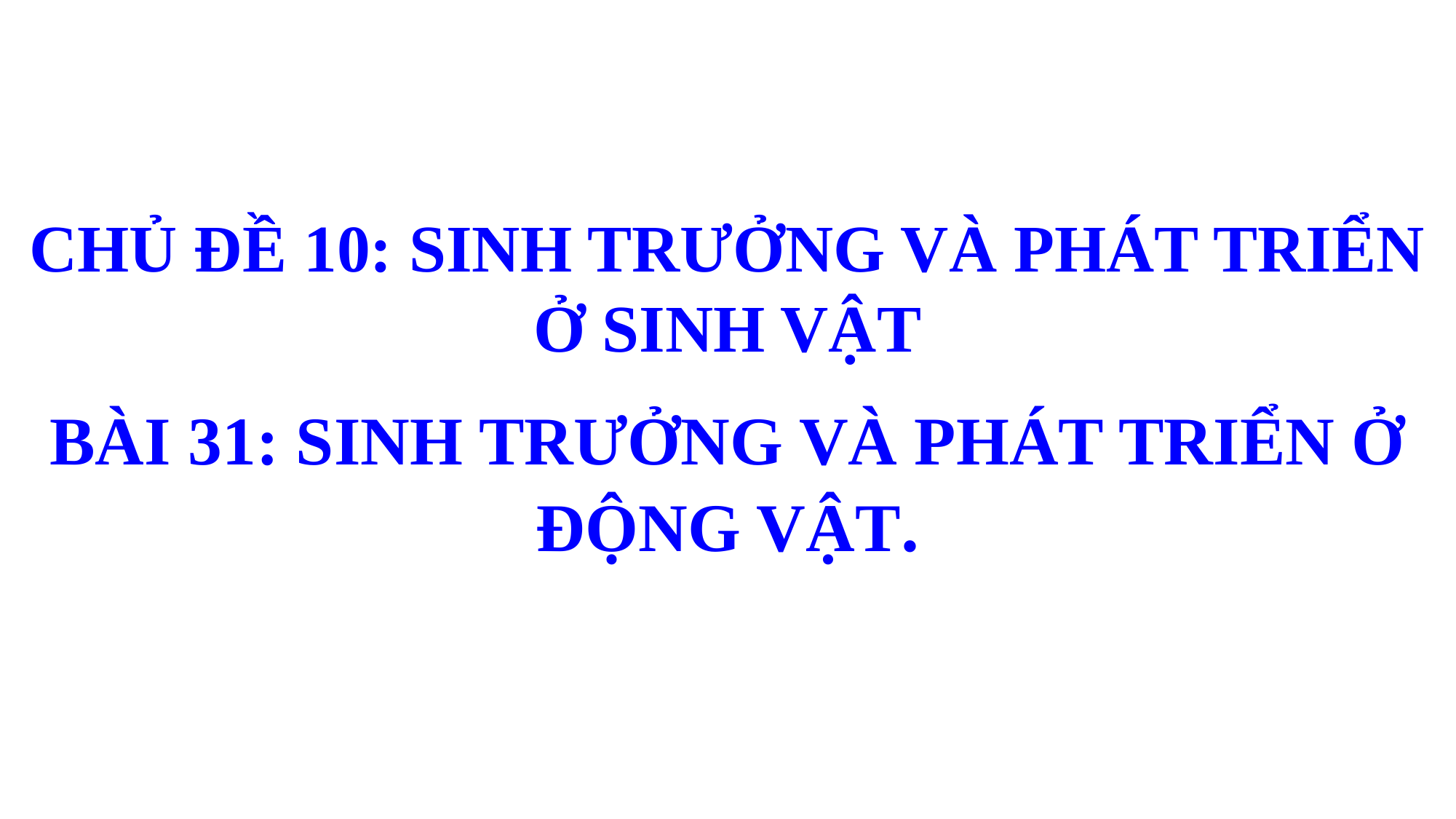

CHỦ ĐỀ 10: SINH TRƯỞNG VÀ PHÁT TRIỂN Ở SINH VẬT
BÀI 31: SINH TRƯỞNG VÀ PHÁT TRIỂN Ở ĐỘNG VẬT.